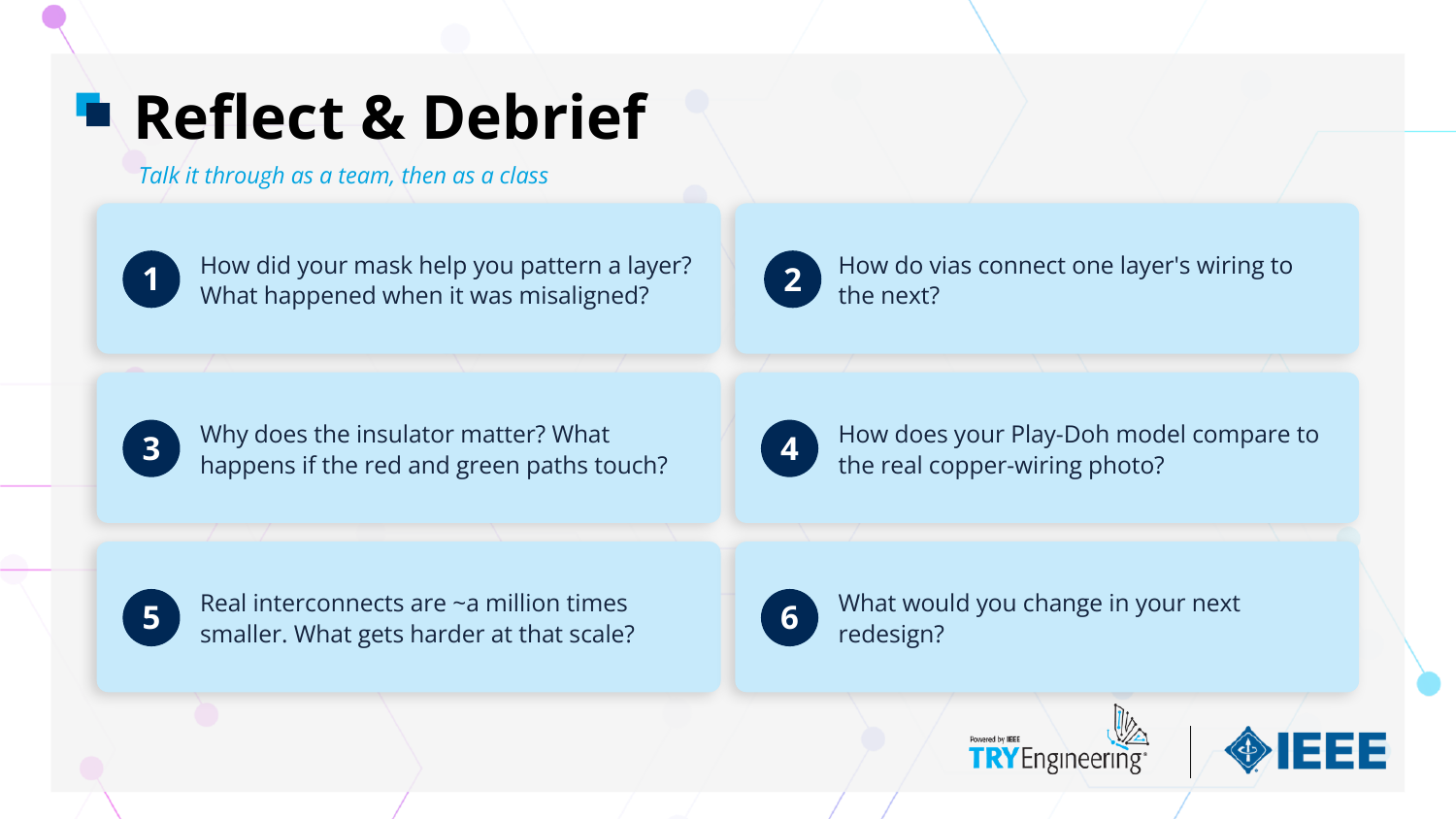

# Reflect & Debrief

Talk it through as a team, then as a class

How did your mask help you pattern a layer? What happened when it was misaligned?
How do vias connect one layer's wiring to the next?
1

2

Why does the insulator matter? What happens if the red and green paths touch?
How does your Play-Doh model compare to the real copper-wiring photo?
3
4

Real interconnects are ~a million times smaller. What gets harder at that scale?
What would you change in your next redesign?
5
6